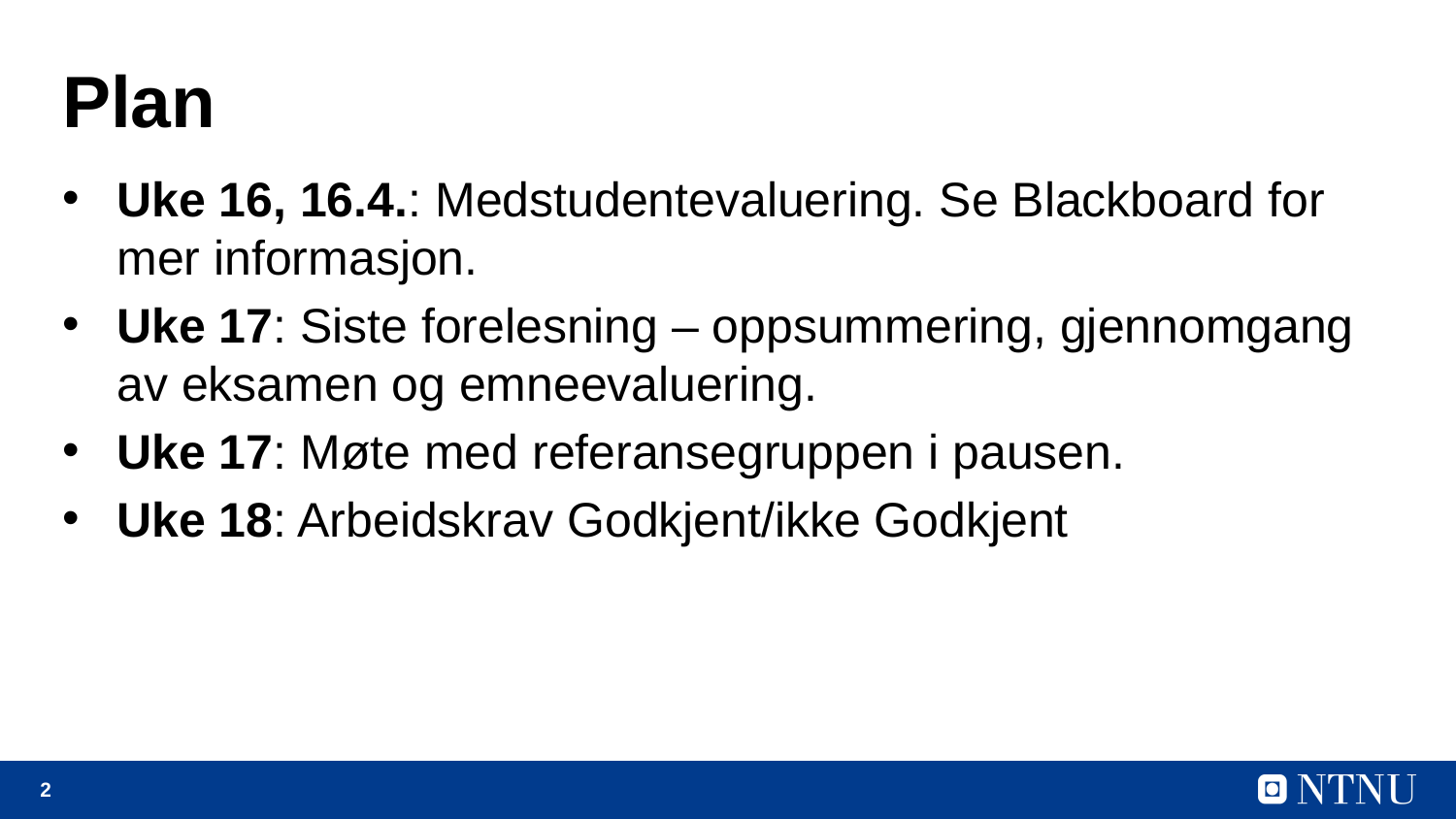

# Plan
Uke 16, 16.4.: Medstudent­evaluering. Se Blackboard for mer informasjon.
Uke 17: Siste forelesning – oppsummering, gjennomgang av eksamen og emneevaluering.
Uke 17: Møte med referansegruppen i pausen.
Uke 18: Arbeidskrav Godkjent/ikke Godkjent